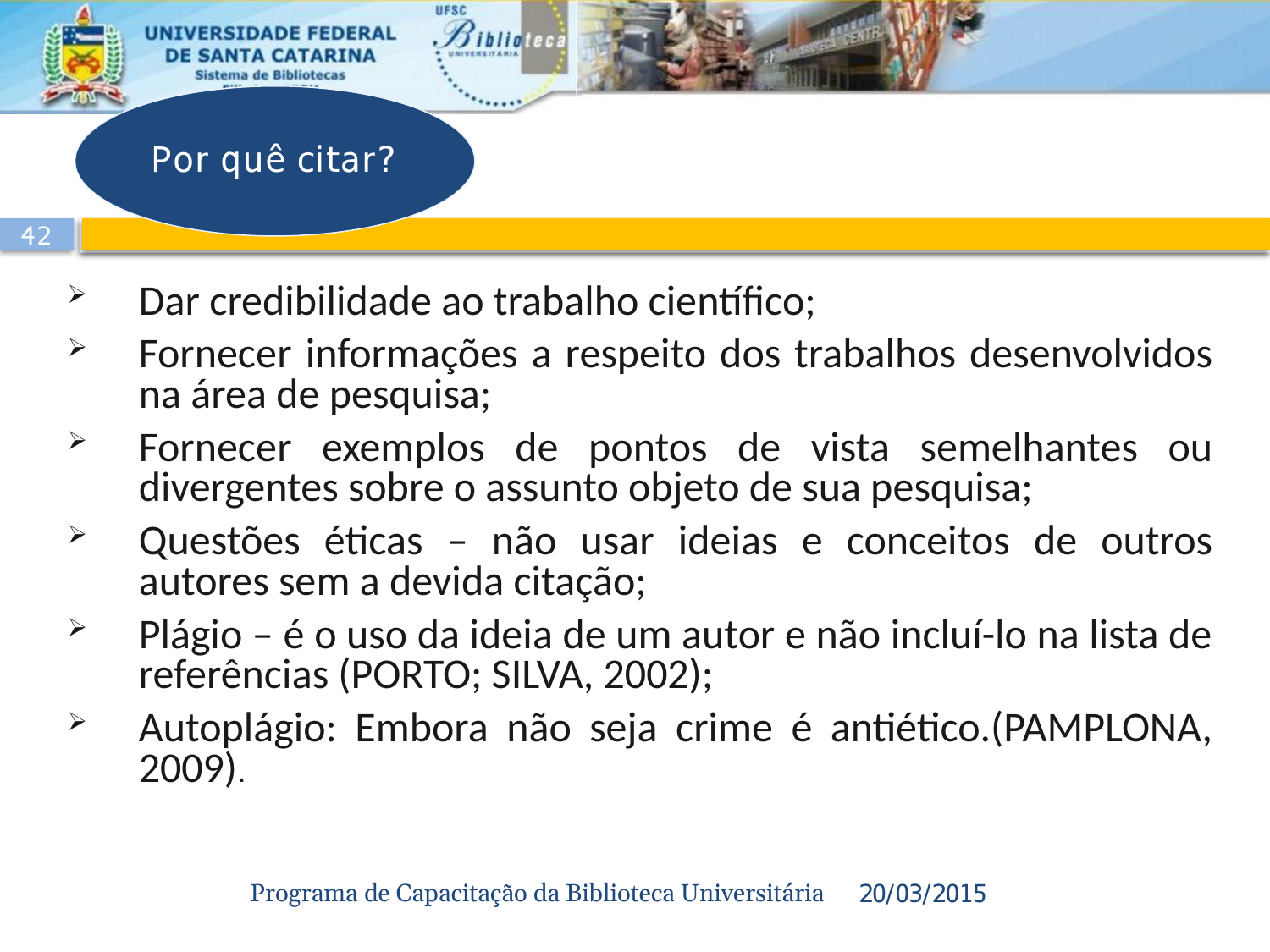

Por quê citar?
42
Dar credibilidade ao trabalho científico;
Fornecer informações a respeito dos trabalhos desenvolvidos na área de pesquisa;
Fornecer exemplos de pontos de vista semelhantes ou divergentes sobre o assunto objeto de sua pesquisa;
Questões éticas – não usar ideias e conceitos de outros autores sem a devida citação;
Plágio – é o uso da ideia de um autor e não incluí-lo na lista de referências (PORTO; SILVA, 2002);
Autoplágio: Embora não seja crime é antiético.(PAMPLONA, 2009).
Programa de Capacitação da Biblioteca Universitária
20/03/2015